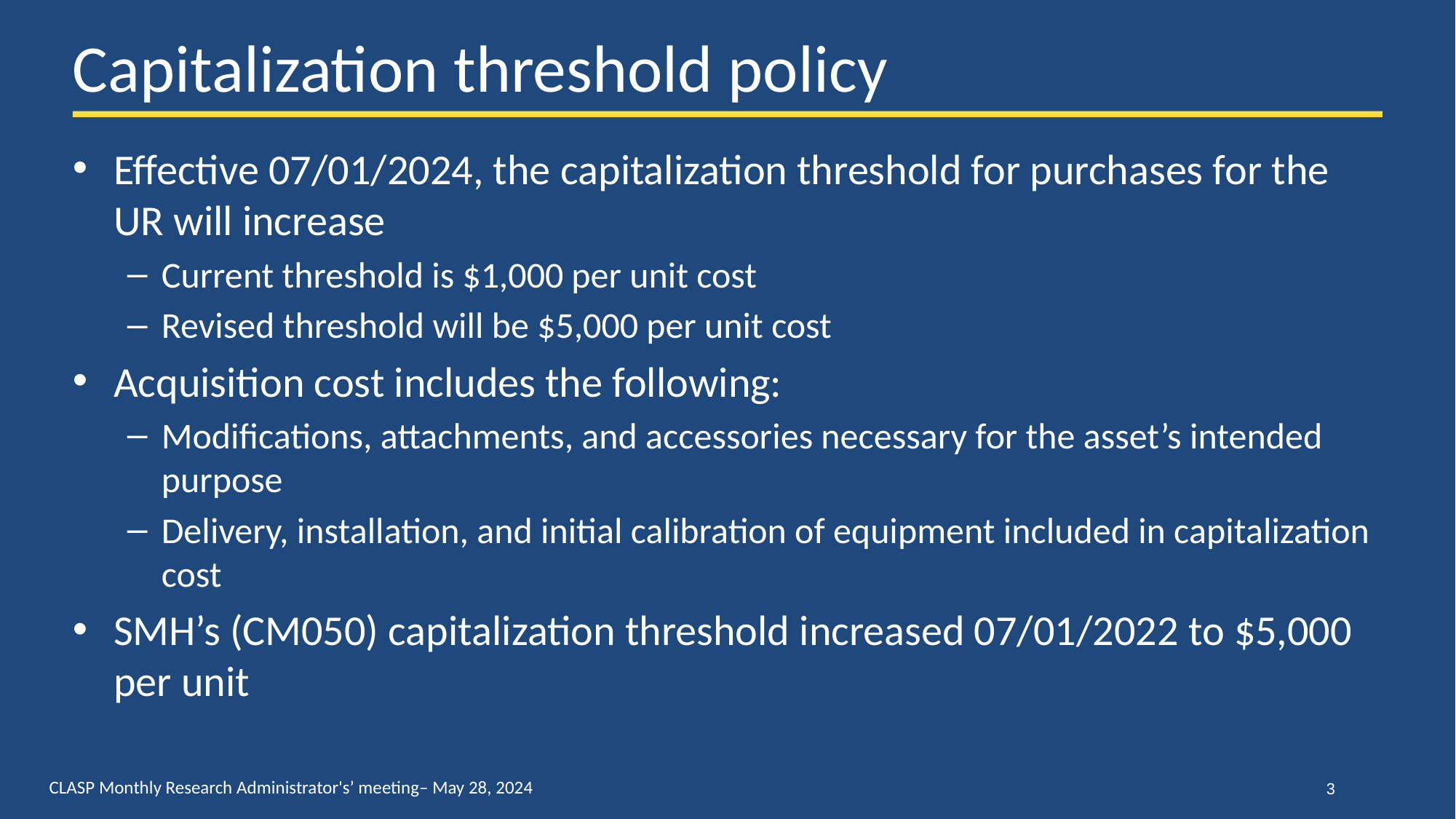

# Capitalization threshold policy
Effective 07/01/2024, the capitalization threshold for purchases for the UR will increase
Current threshold is $1,000 per unit cost
Revised threshold will be $5,000 per unit cost
Acquisition cost includes the following:
Modifications, attachments, and accessories necessary for the asset’s intended purpose
Delivery, installation, and initial calibration of equipment included in capitalization cost
SMH’s (CM050) capitalization threshold increased 07/01/2022 to $5,000 per unit

 3